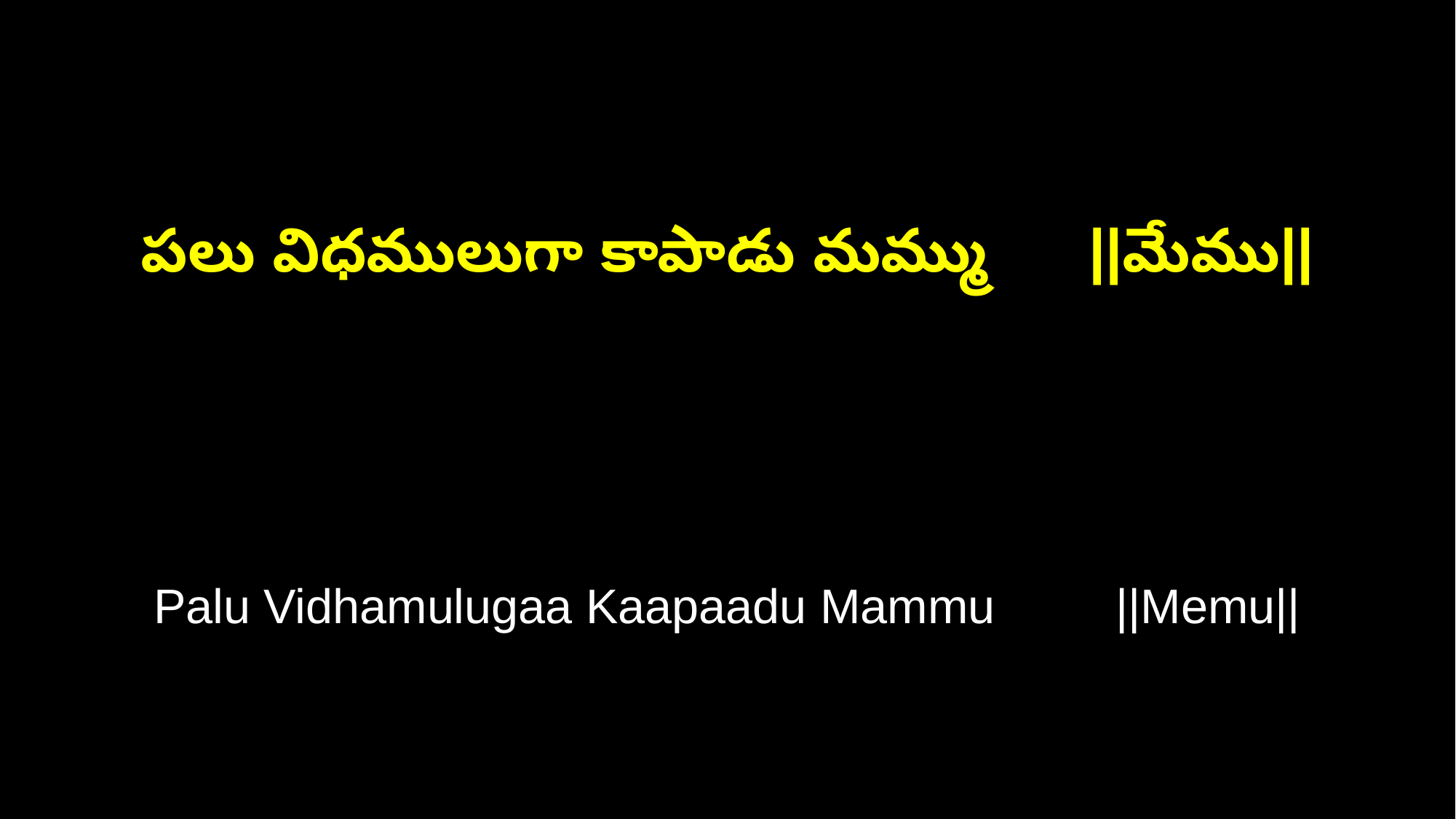

పలు విధములుగా కాపాడు మమ్ము      ||మేము||
Palu Vidhamulugaa Kaapaadu Mammu         ||Memu||